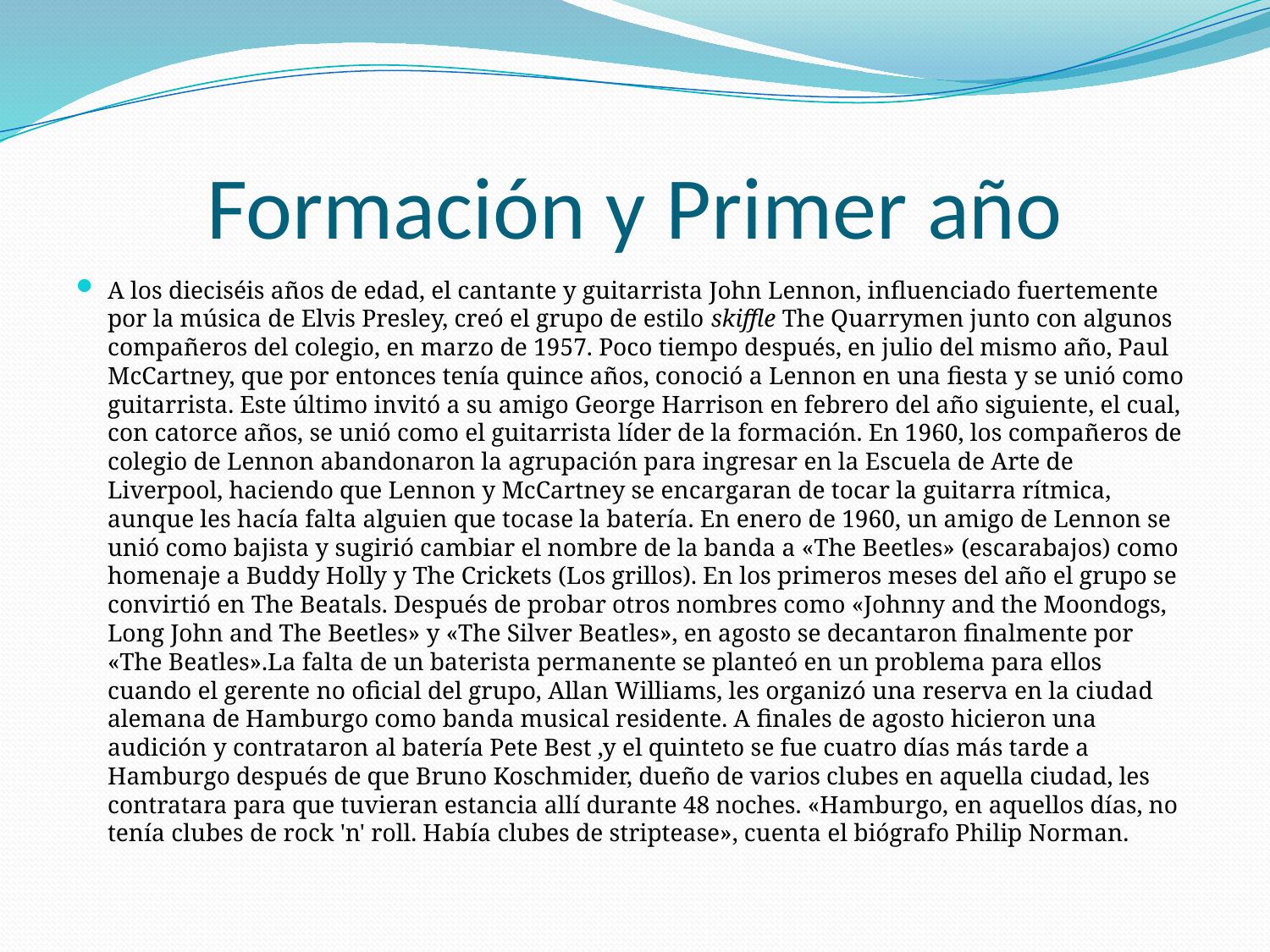

# Formación y Primer año
A los dieciséis años de edad, el cantante y guitarrista John Lennon, influenciado fuertemente por la música de Elvis Presley, creó el grupo de estilo skiffle The Quarrymen junto con algunos compañeros del colegio, en marzo de 1957. Poco tiempo después, en julio del mismo año, Paul McCartney, que por entonces tenía quince años, conoció a Lennon en una fiesta y se unió como guitarrista. Este último invitó a su amigo George Harrison en febrero del año siguiente, el cual, con catorce años, se unió como el guitarrista líder de la formación. En 1960, los compañeros de colegio de Lennon abandonaron la agrupación para ingresar en la Escuela de Arte de Liverpool, haciendo que Lennon y McCartney se encargaran de tocar la guitarra rítmica, aunque les hacía falta alguien que tocase la batería. En enero de 1960, un amigo de Lennon se unió como bajista y sugirió cambiar el nombre de la banda a «The Beetles» (escarabajos) como homenaje a Buddy Holly y The Crickets (Los grillos). En los primeros meses del año el grupo se convirtió en The Beatals. Después de probar otros nombres como «Johnny and the Moondogs, Long John and The Beetles» y «The Silver Beatles», en agosto se decantaron finalmente por «The Beatles».La falta de un baterista permanente se planteó en un problema para ellos cuando el gerente no oficial del grupo, Allan Williams, les organizó una reserva en la ciudad alemana de Hamburgo como banda musical residente. A finales de agosto hicieron una audición y contrataron al batería Pete Best ,y el quinteto se fue cuatro días más tarde a Hamburgo después de que Bruno Koschmider, dueño de varios clubes en aquella ciudad, les contratara para que tuvieran estancia allí durante 48 noches. «Hamburgo, en aquellos días, no tenía clubes de rock 'n' roll. Había clubes de striptease», cuenta el biógrafo Philip Norman.